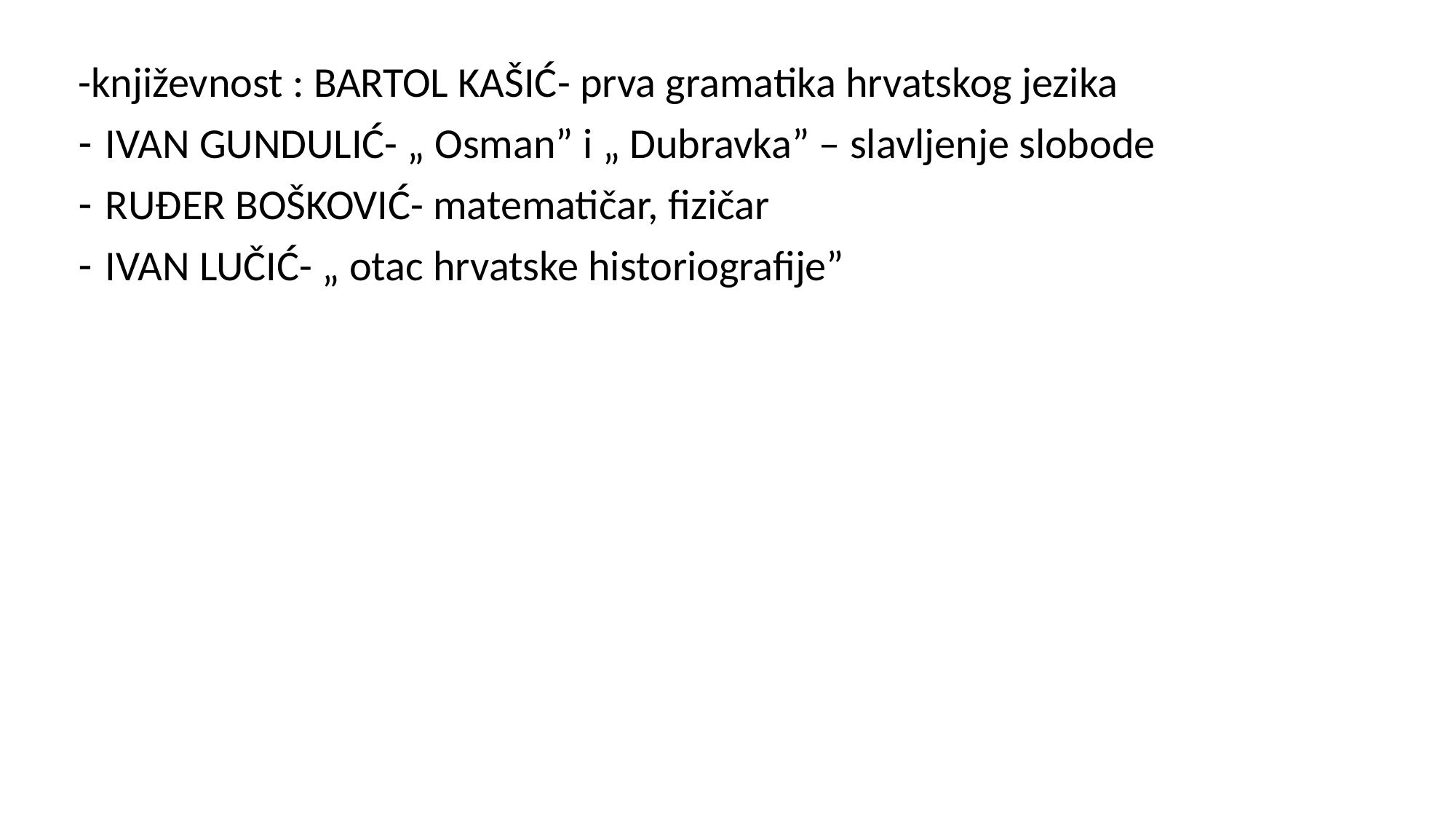

-književnost : BARTOL KAŠIĆ- prva gramatika hrvatskog jezika
IVAN GUNDULIĆ- „ Osman” i „ Dubravka” – slavljenje slobode
RUĐER BOŠKOVIĆ- matematičar, fizičar
IVAN LUČIĆ- „ otac hrvatske historiografije”